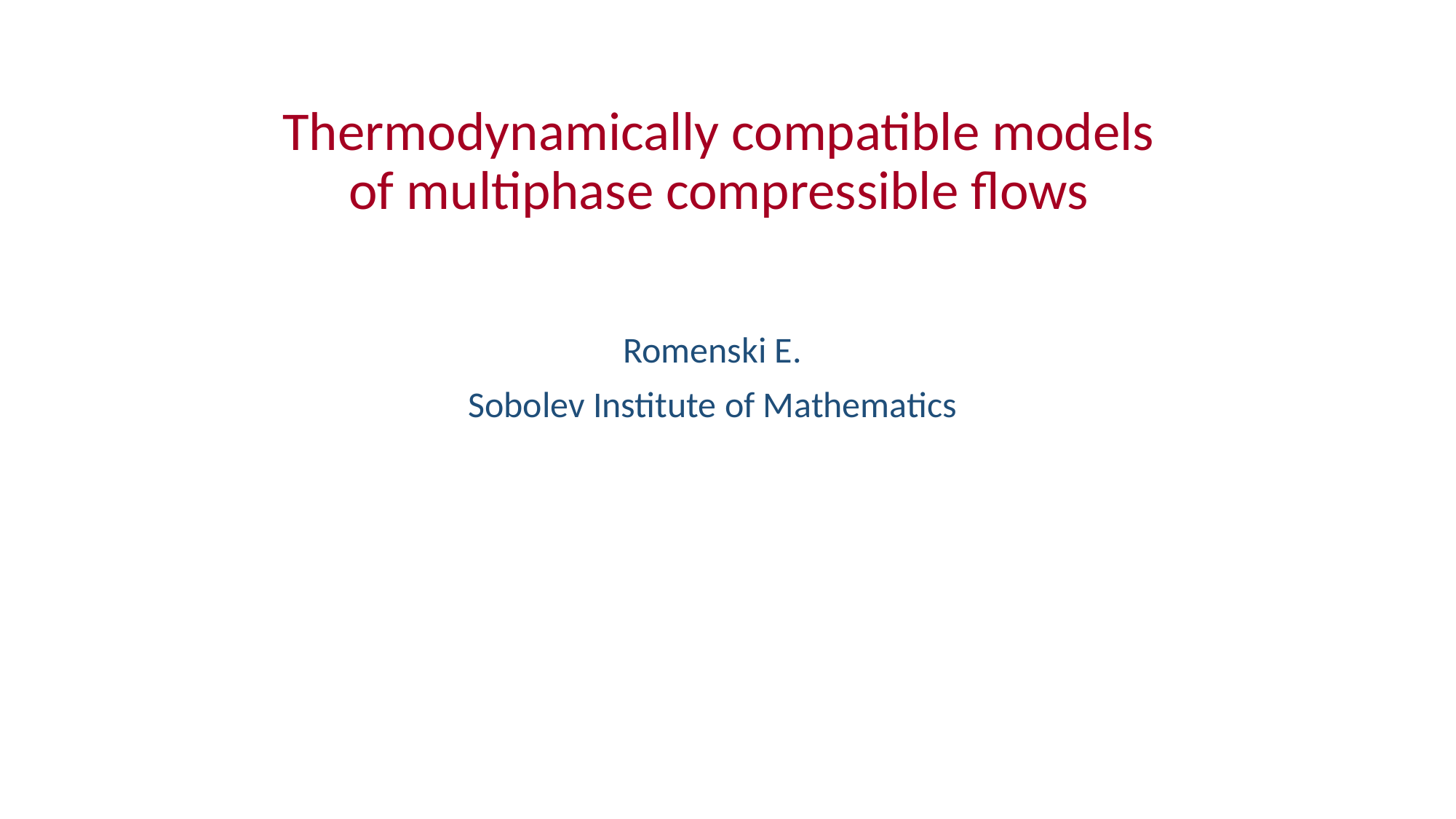

# Thermodynamically compatible models of multiphase compressible flows
Romenski E.
Sobolev Institute of Mathematics